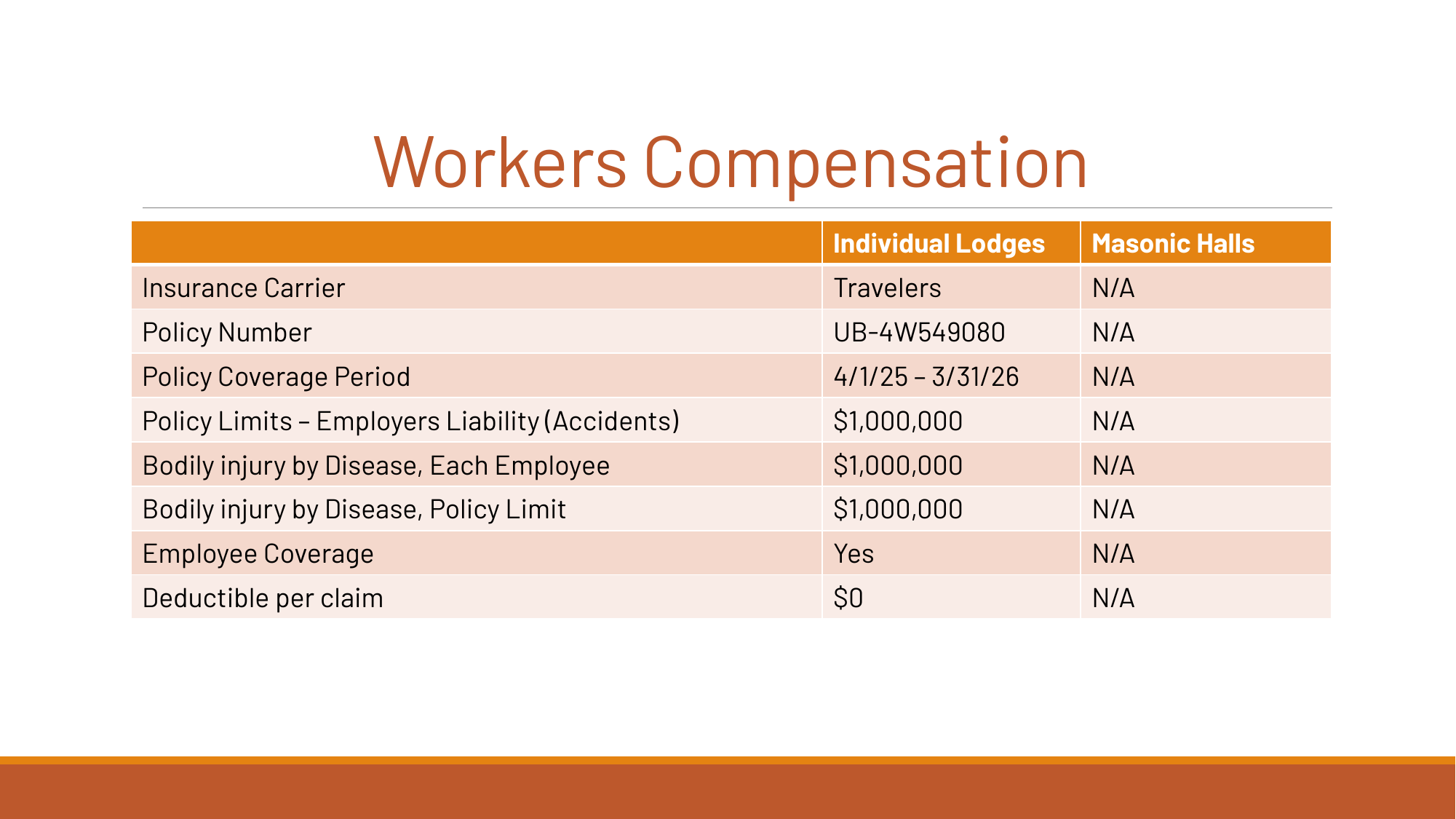

# Workers Compensation
|  | Individual Lodges | Masonic Halls |
| --- | --- | --- |
| Insurance Carrier | Travelers | N/A |
| Policy Number | UB-4W549080 | N/A |
| Policy Coverage Period | 4/1/25 – 3/31/26 | N/A |
| Policy Limits – Employers Liability (Accidents) | $1,000,000 | N/A |
| Bodily injury by Disease, Each Employee | $1,000,000 | N/A |
| Bodily injury by Disease, Policy Limit | $1,000,000 | N/A |
| Employee Coverage | Yes | N/A |
| Deductible per claim | $0 | N/A |